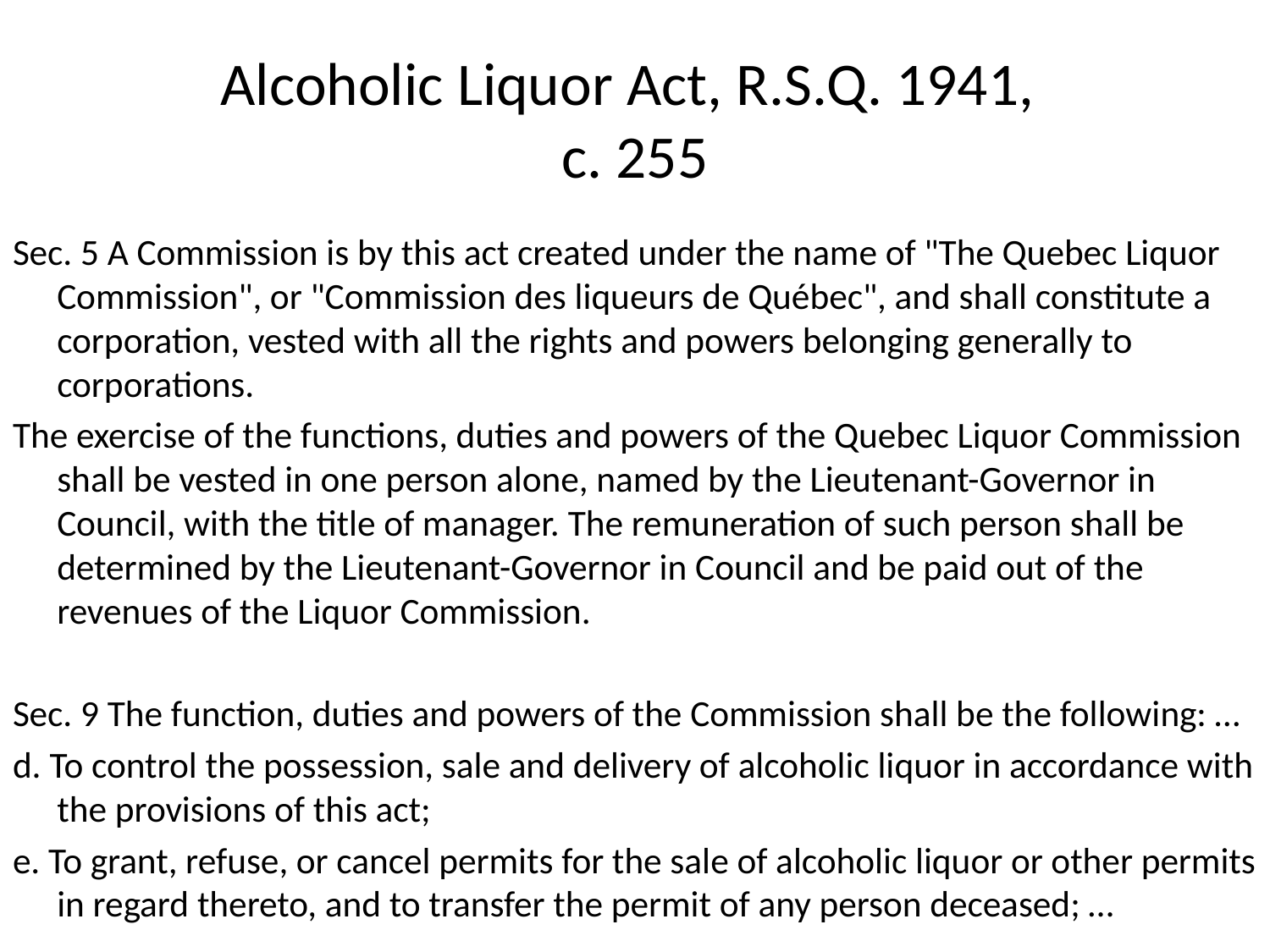

# Alcoholic Liquor Act, R.S.Q. 1941, c. 255
Sec. 5 A Commission is by this act created under the name of "The Quebec Liquor Commission", or "Commission des liqueurs de Québec", and shall constitute a corporation, vested with all the rights and powers belonging generally to corporations.
The exercise of the functions, duties and powers of the Quebec Liquor Commission shall be vested in one person alone, named by the Lieutenant-Governor in Council, with the title of manager. The remuneration of such person shall be determined by the Lieutenant-Governor in Council and be paid out of the revenues of the Liquor Commission.

Sec. 9 The function, duties and powers of the Commission shall be the following: …
d. To control the possession, sale and delivery of alcoholic liquor in accordance with the provisions of this act;
e. To grant, refuse, or cancel permits for the sale of alcoholic liquor or other permits in regard thereto, and to transfer the permit of any person deceased; …